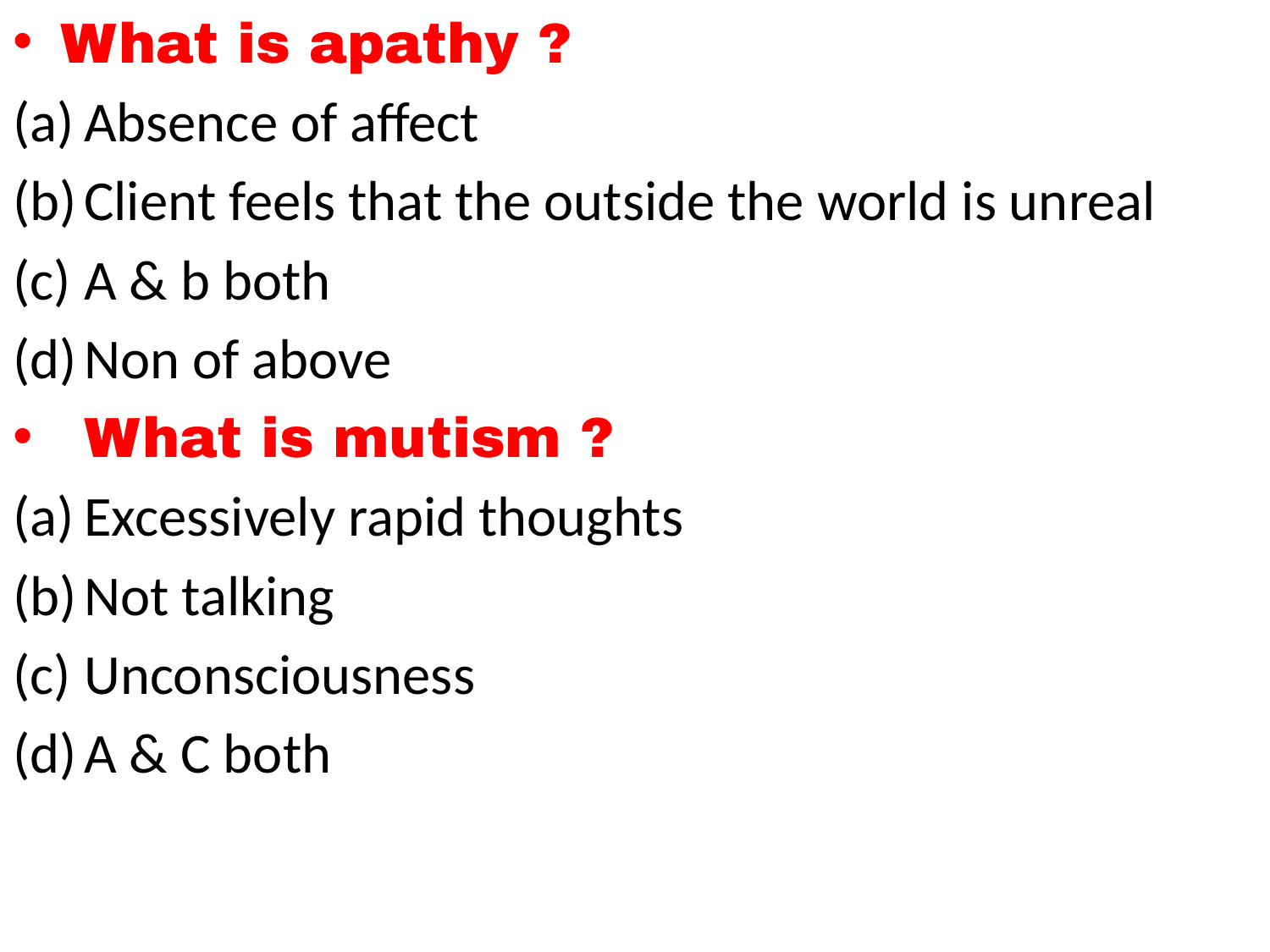

What is apathy ?
Absence of affect
Client feels that the outside the world is unreal
A & b both
Non of above
What is mutism ?
Excessively rapid thoughts
Not talking
Unconsciousness
A & C both